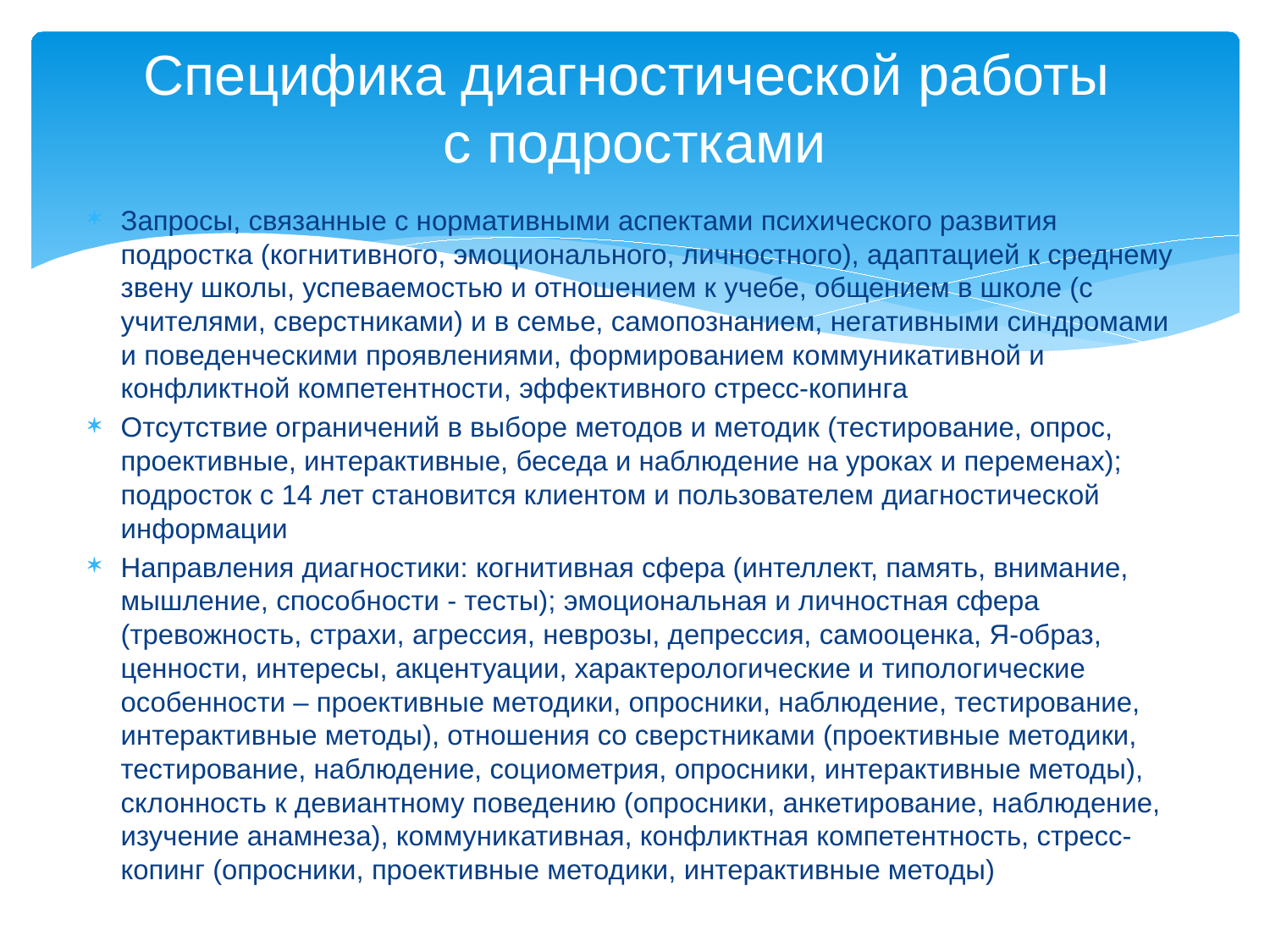

# Специфика диагностической работы с подростками
Запросы, связанные с нормативными аспектами психического развития подростка (когнитивного, эмоционального, личностного), адаптацией к среднему звену школы, успеваемостью и отношением к учебе, общением в школе (с учителями, сверстниками) и в семье, самопознанием, негативными синдромами и поведенческими проявлениями, формированием коммуникативной и конфликтной компетентности, эффективного стресс-копинга
Отсутствие ограничений в выборе методов и методик (тестирование, опрос, проективные, интерактивные, беседа и наблюдение на уроках и переменах); подросток с 14 лет становится клиентом и пользователем диагностической информации
Направления диагностики: когнитивная сфера (интеллект, память, внимание, мышление, способности - тесты); эмоциональная и личностная сфера (тревожность, страхи, агрессия, неврозы, депрессия, самооценка, Я-образ, ценности, интересы, акцентуации, характерологические и типологические особенности – проективные методики, опросники, наблюдение, тестирование, интерактивные методы), отношения со сверстниками (проективные методики, тестирование, наблюдение, социометрия, опросники, интерактивные методы), склонность к девиантному поведению (опросники, анкетирование, наблюдение, изучение анамнеза), коммуникативная, конфликтная компетентность, стресс-копинг (опросники, проективные методики, интерактивные методы)